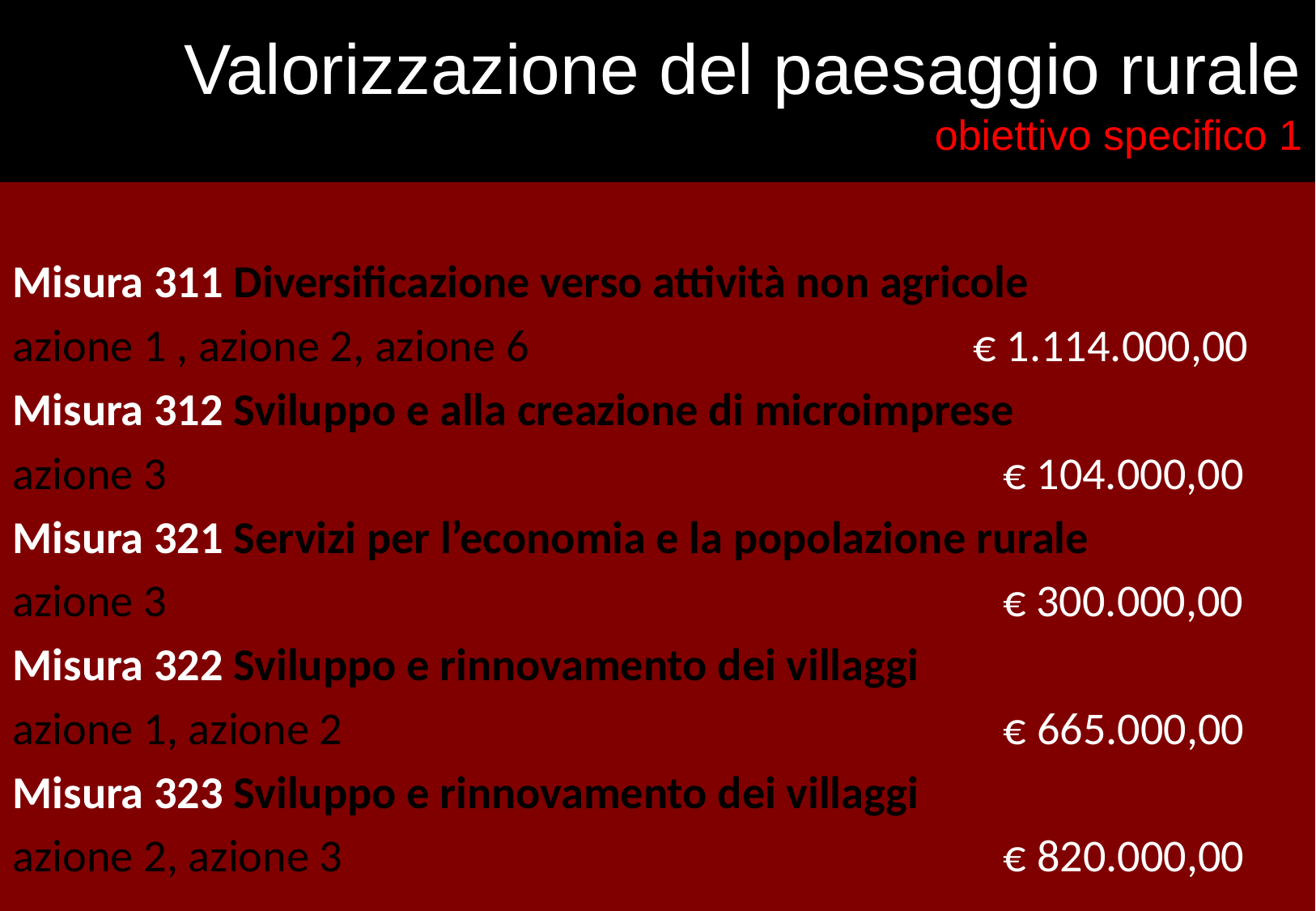

# Valorizzazione del paesaggio rurale obiettivo specifico 1

Misura 311 Diversificazione verso attività non agricole
azione 1 , azione 2, azione 6                                           € 1.114.000,00
Misura 312 Sviluppo e alla creazione di microimprese
azione 3                                                                                 € 104.000,00
Misura 321 Servizi per l’economia e la popolazione rurale
azione 3                                                                                 € 300.000,00
Misura 322 Sviluppo e rinnovamento dei villaggi
azione 1, azione 2                                                                € 665.000,00
Misura 323 Sviluppo e rinnovamento dei villaggi
azione 2, azione 3                                                                € 820.000,00